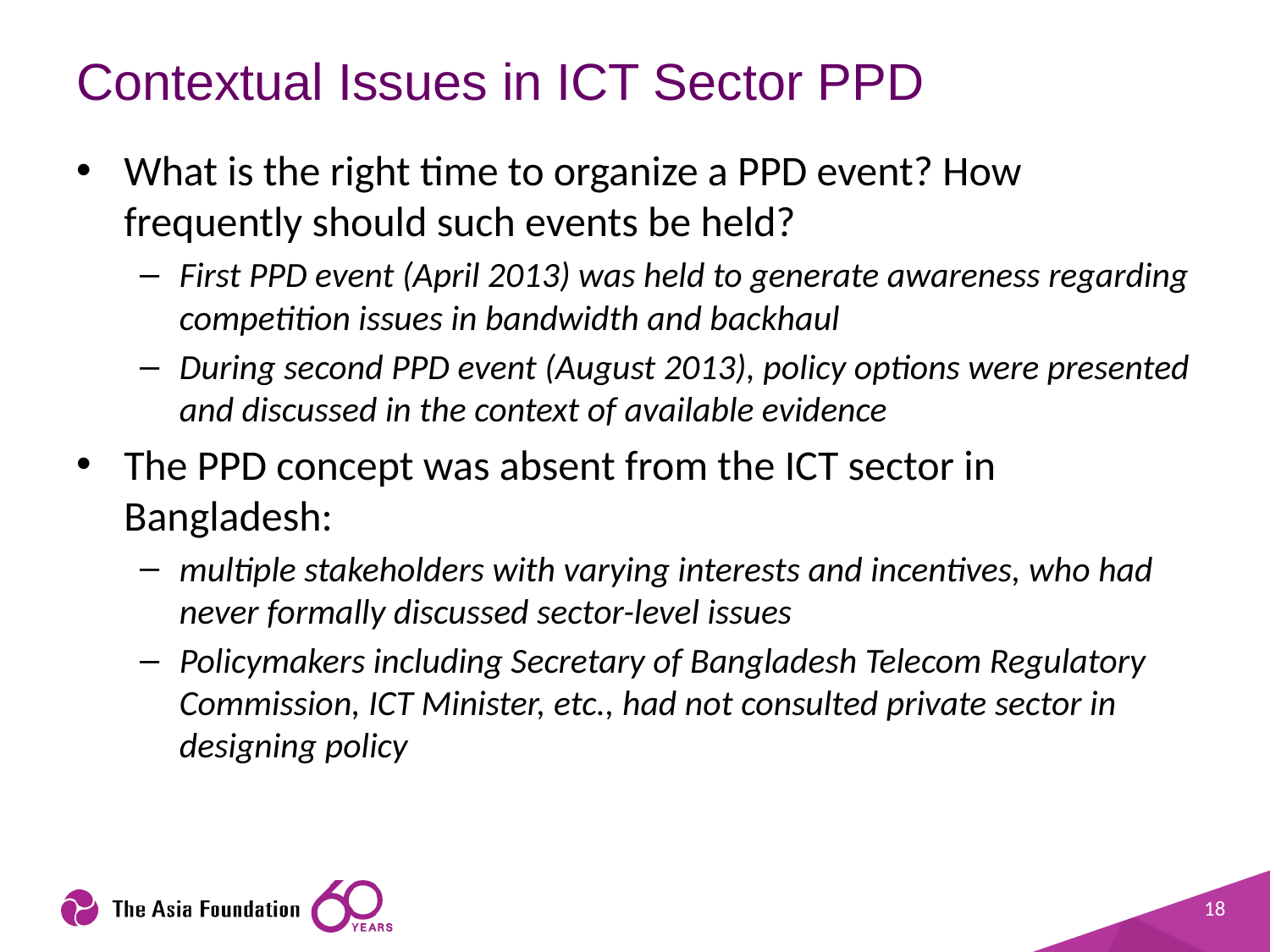

# Contextual Issues in ICT Sector PPD
What is the right time to organize a PPD event? How frequently should such events be held?
First PPD event (April 2013) was held to generate awareness regarding competition issues in bandwidth and backhaul
During second PPD event (August 2013), policy options were presented and discussed in the context of available evidence
The PPD concept was absent from the ICT sector in Bangladesh:
multiple stakeholders with varying interests and incentives, who had never formally discussed sector-level issues
Policymakers including Secretary of Bangladesh Telecom Regulatory Commission, ICT Minister, etc., had not consulted private sector in designing policy

18